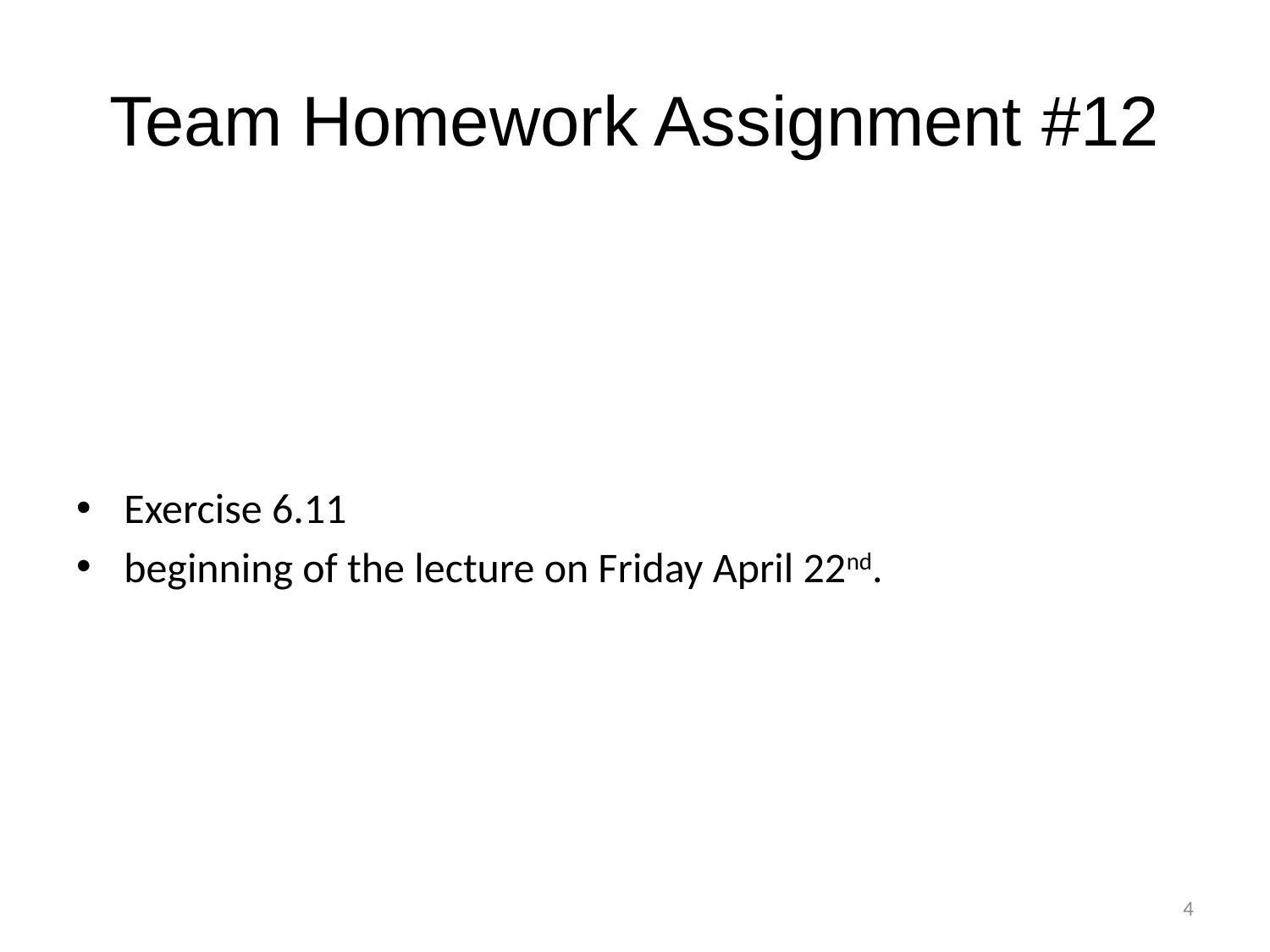

# Team Homework Assignment #12
Exercise 6.11
beginning of the lecture on Friday April 22nd.
4